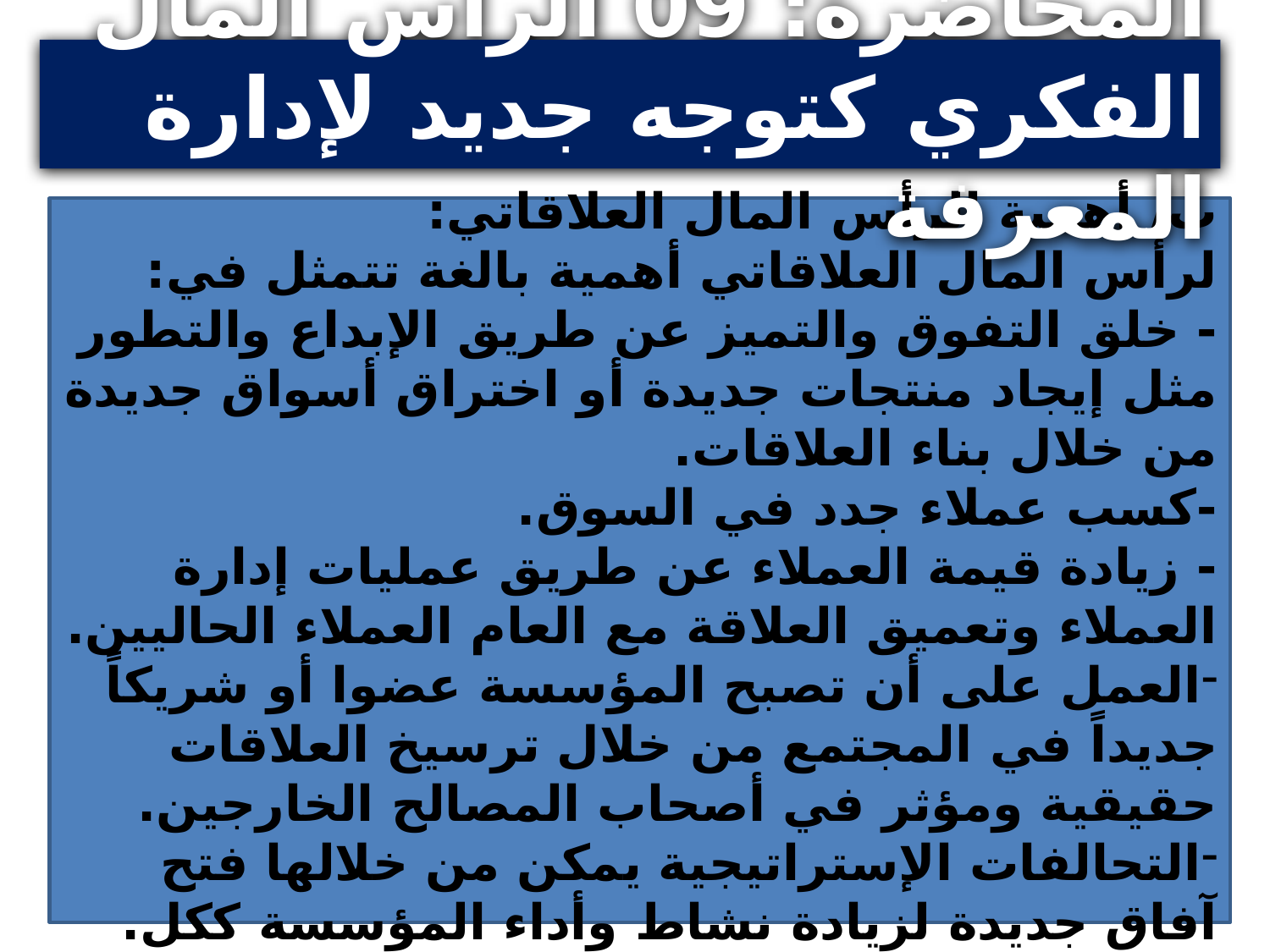

المحاضرة: 09 الرأس المال الفكري كتوجه جديد لإدارة المعرفة

ب/ أهمية الرأس المال العلاقاتي:
لرأس المال العلاقاتي أهمية بالغة تتمثل في:
- خلق التفوق والتميز عن طريق الإبداع والتطور مثل إيجاد منتجات جديدة أو اختراق أسواق جديدة من خلال بناء العلاقات.
-كسب عملاء جدد في السوق.
- زيادة قيمة العملاء عن طريق عمليات إدارة العملاء وتعميق العلاقة مع العام العملاء الحاليين.
العمل على أن تصبح المؤسسة عضوا أو شريكاً جديداً في المجتمع من خلال ترسيخ العلاقات حقيقية ومؤثر في أصحاب المصالح الخارجين.
التحالفات الإستراتيجية يمكن من خلالها فتح آفاق جديدة لزيادة نشاط وأداء المؤسسة ككل.